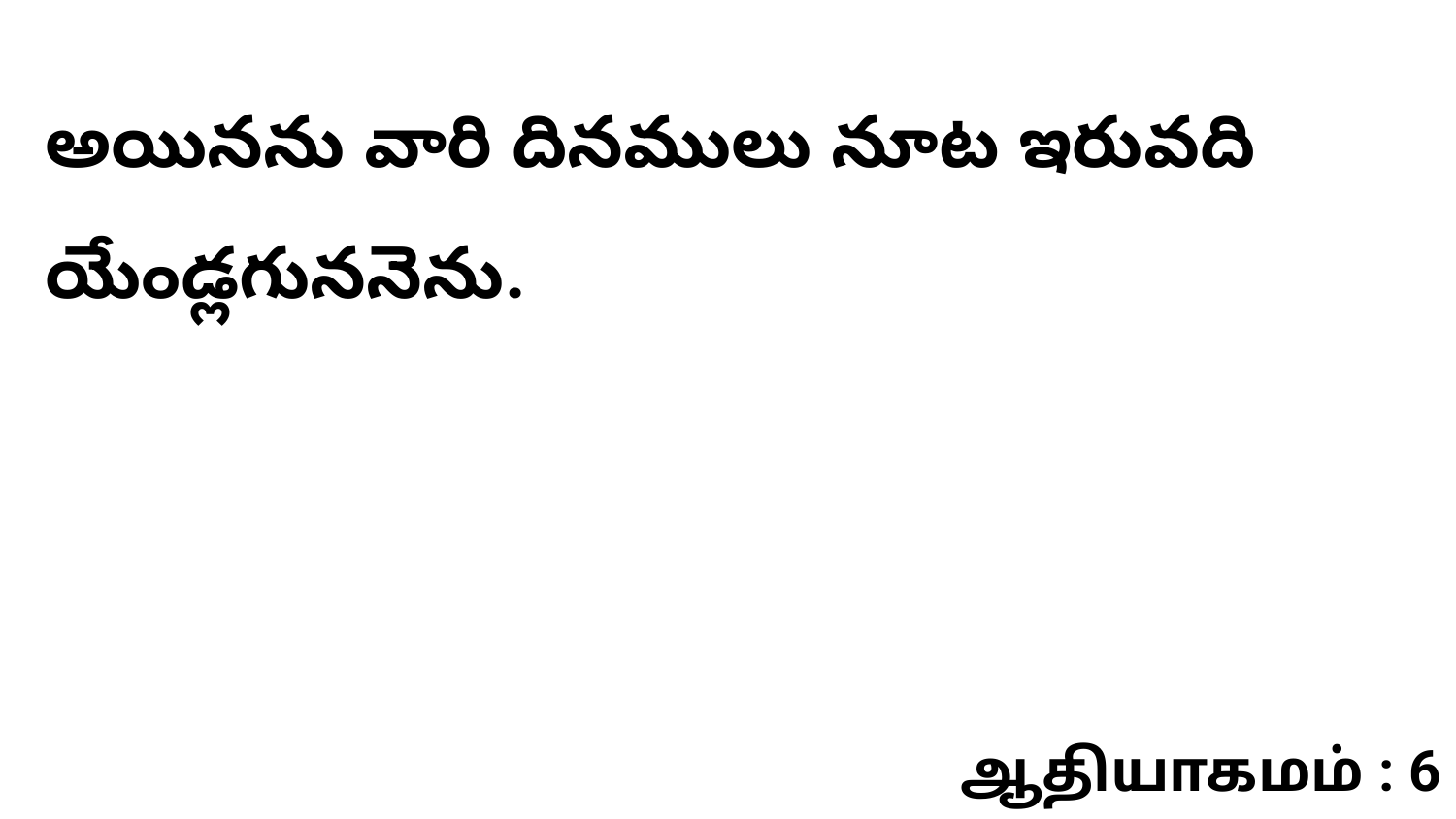

అయినను వారి దినములు నూట ఇరువది యేండ్లగుననెను.
ஆதியாகமம் : 6